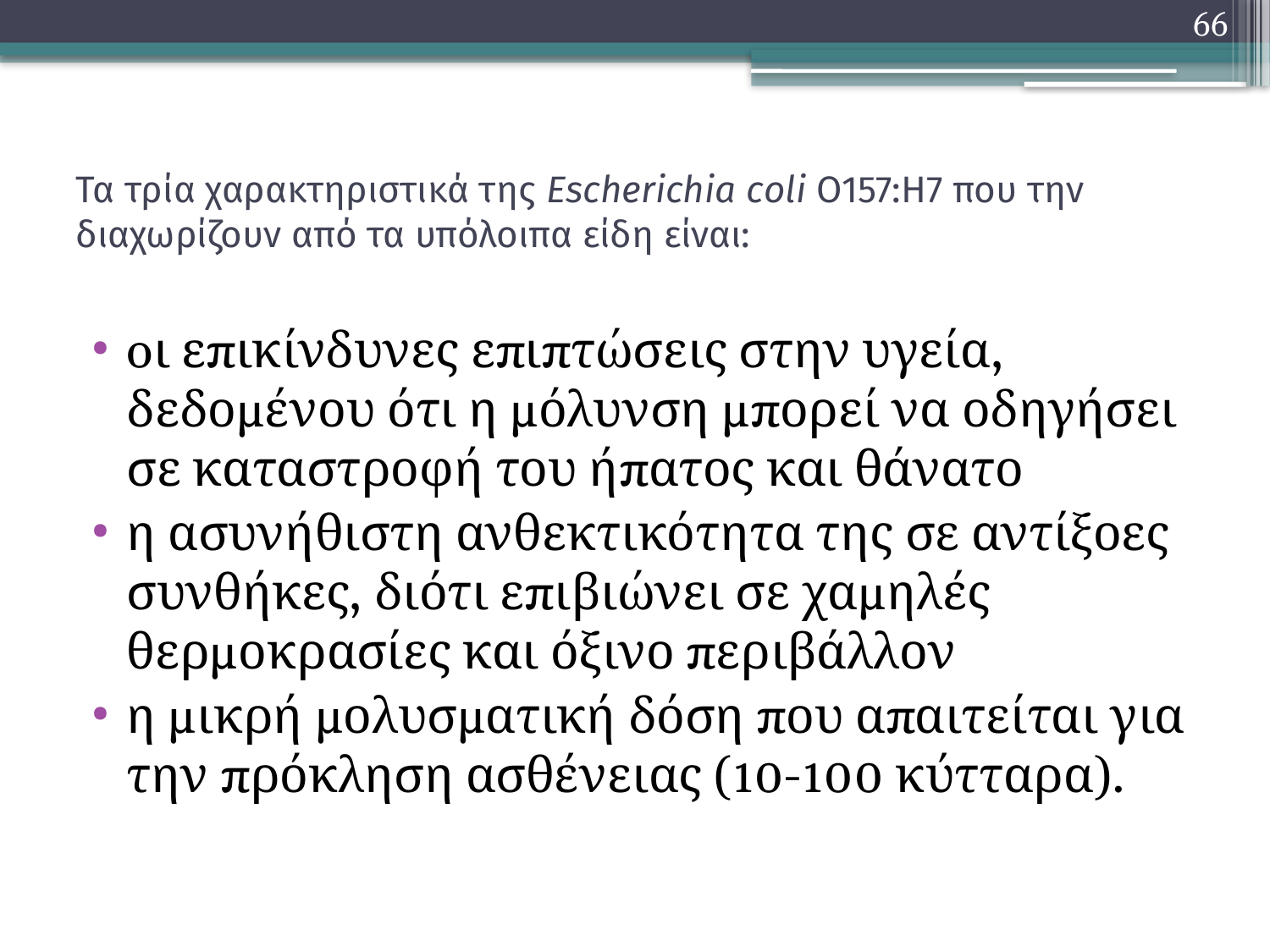

66
# Τα τρία χαρακτηριστικά της Escherichia coli Ο157:Η7 που την διαχωρίζουν από τα υπόλοιπα είδη είναι:
oι επικίνδυνες επιπτώσεις στην υγεία, δεδομένου ότι η μόλυνση μπορεί να οδηγήσει σε καταστροφή του ήπατος και θάνατο
η ασυνήθιστη ανθεκτικότητα της σε αντίξοες συνθήκες, διότι επιβιώνει σε χαμηλές θερμοκρασίες και όξινο περιβάλλον
η μικρή μολυσματική δόση που απαιτείται για την πρόκληση ασθένειας (10-100 κύτταρα).